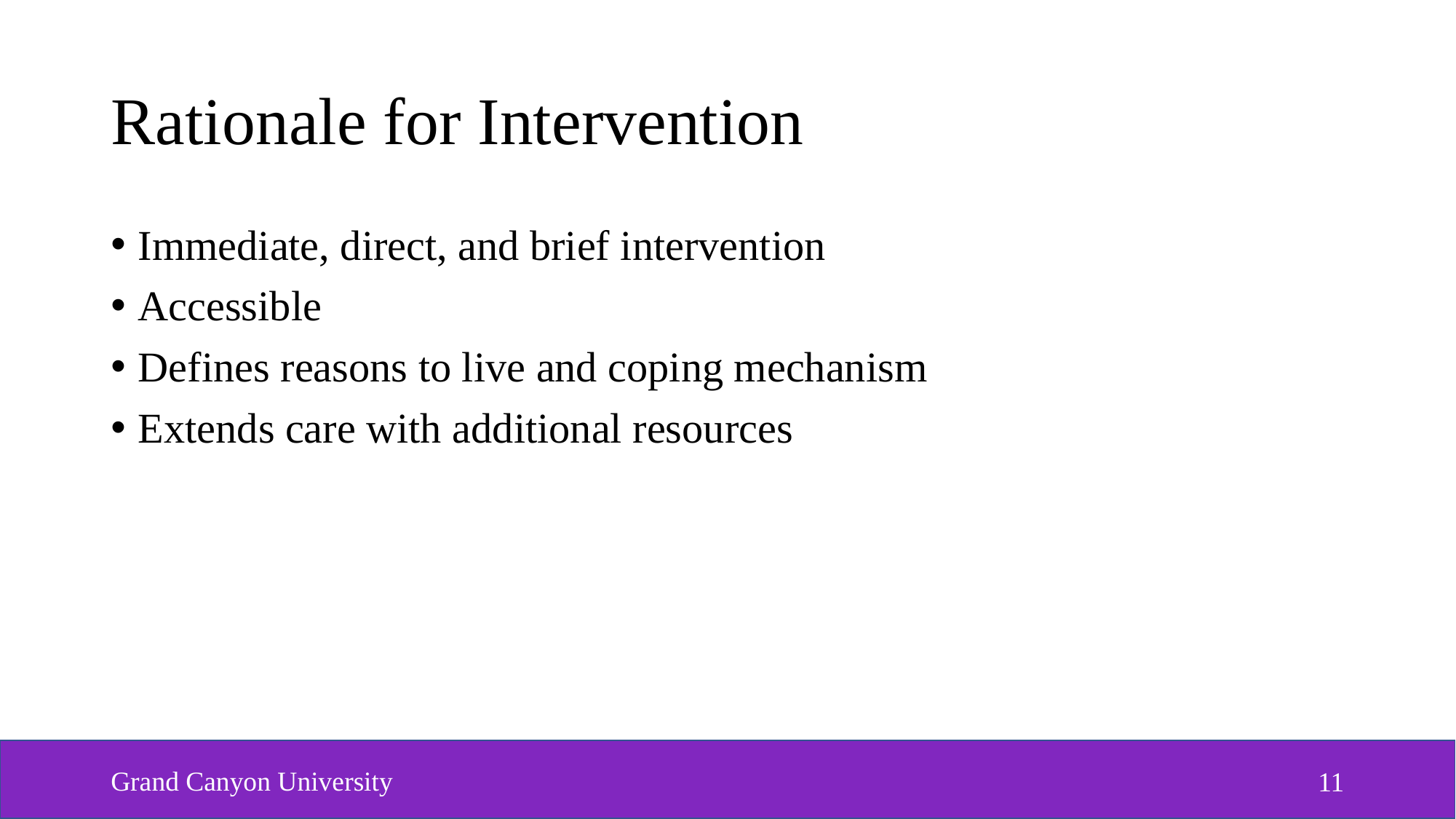

# Rationale for Intervention
Immediate, direct, and brief intervention
Accessible
Defines reasons to live and coping mechanism
Extends care with additional resources

Grand Canyon University
11
11